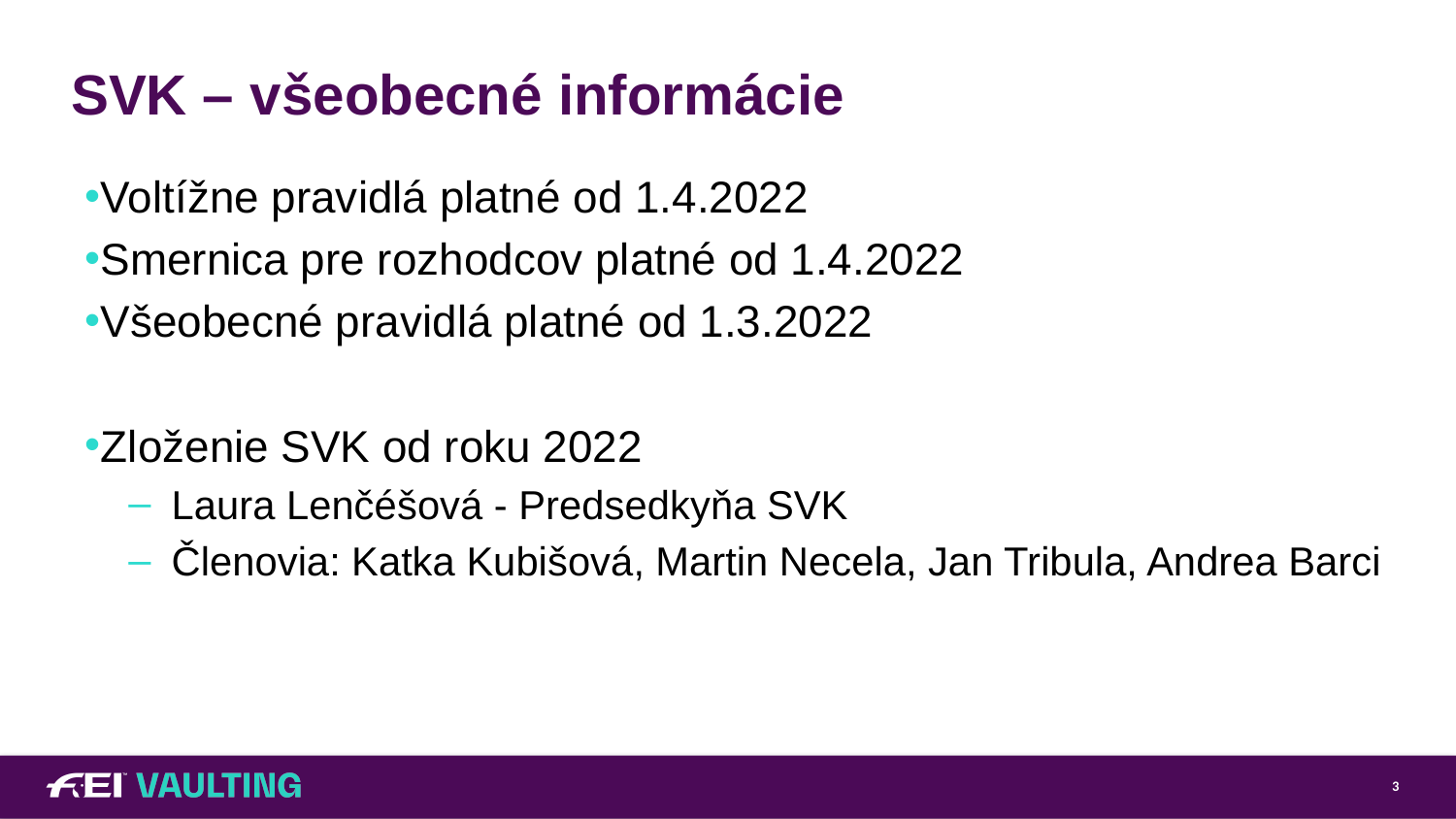

# SVK – všeobecné informácie
Voltížne pravidlá platné od 1.4.2022
Smernica pre rozhodcov platné od 1.4.2022
Všeobecné pravidlá platné od 1.3.2022

Zloženie SVK od roku 2022
Laura Lenčéšová - Predsedkyňa SVK
Členovia: Katka Kubišová, Martin Necela, Jan Tribula, Andrea Barci